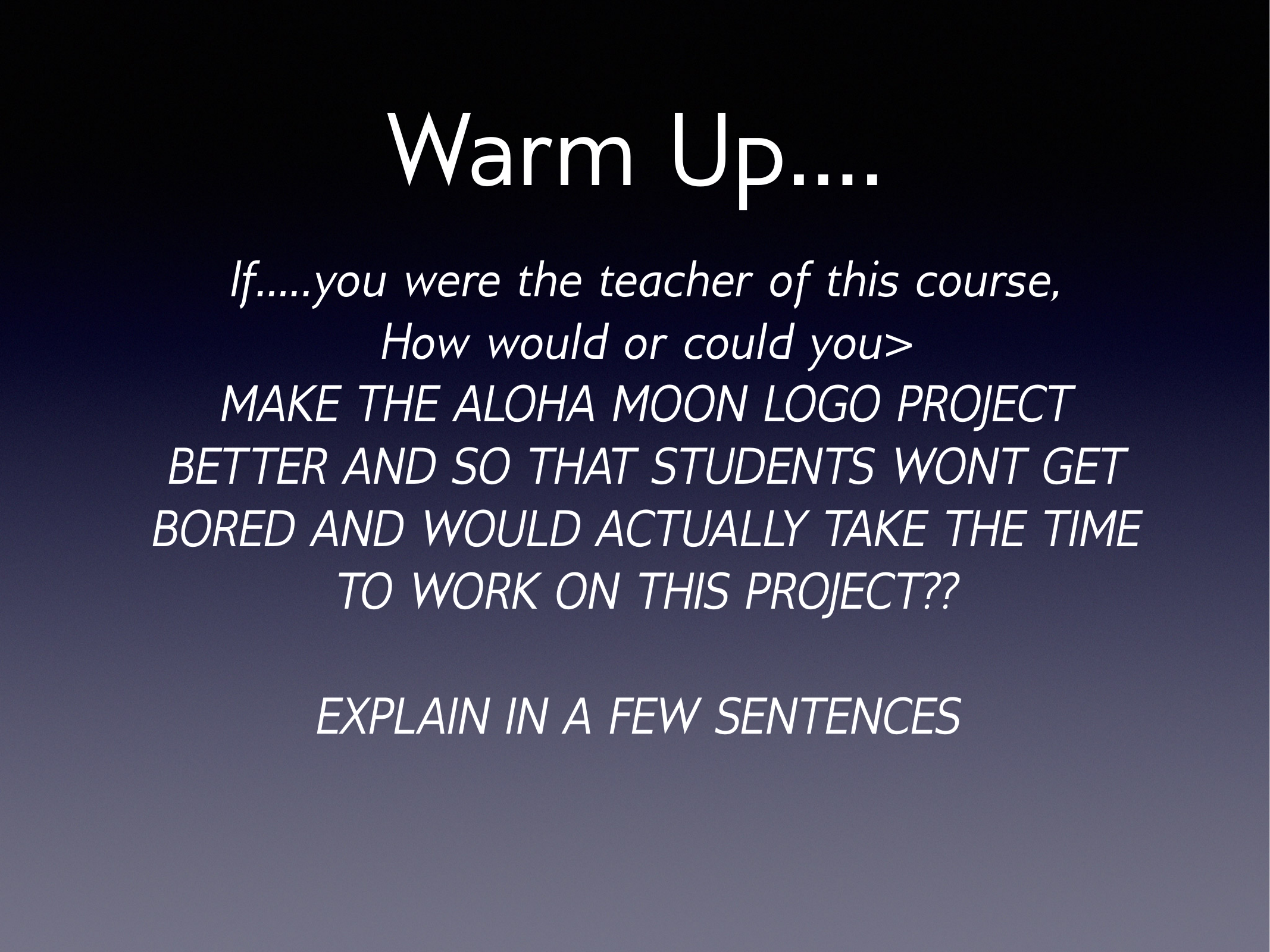

# Warm Up….
If…..you were the teacher of this course,
How would or could you>
MAKE THE ALOHA MOON LOGO PROJECT
BETTER AND SO THAT STUDENTS WONT GET BORED AND WOULD ACTUALLY TAKE THE TIME TO WORK ON THIS PROJECT??
EXPLAIN IN A FEW SENTENCES